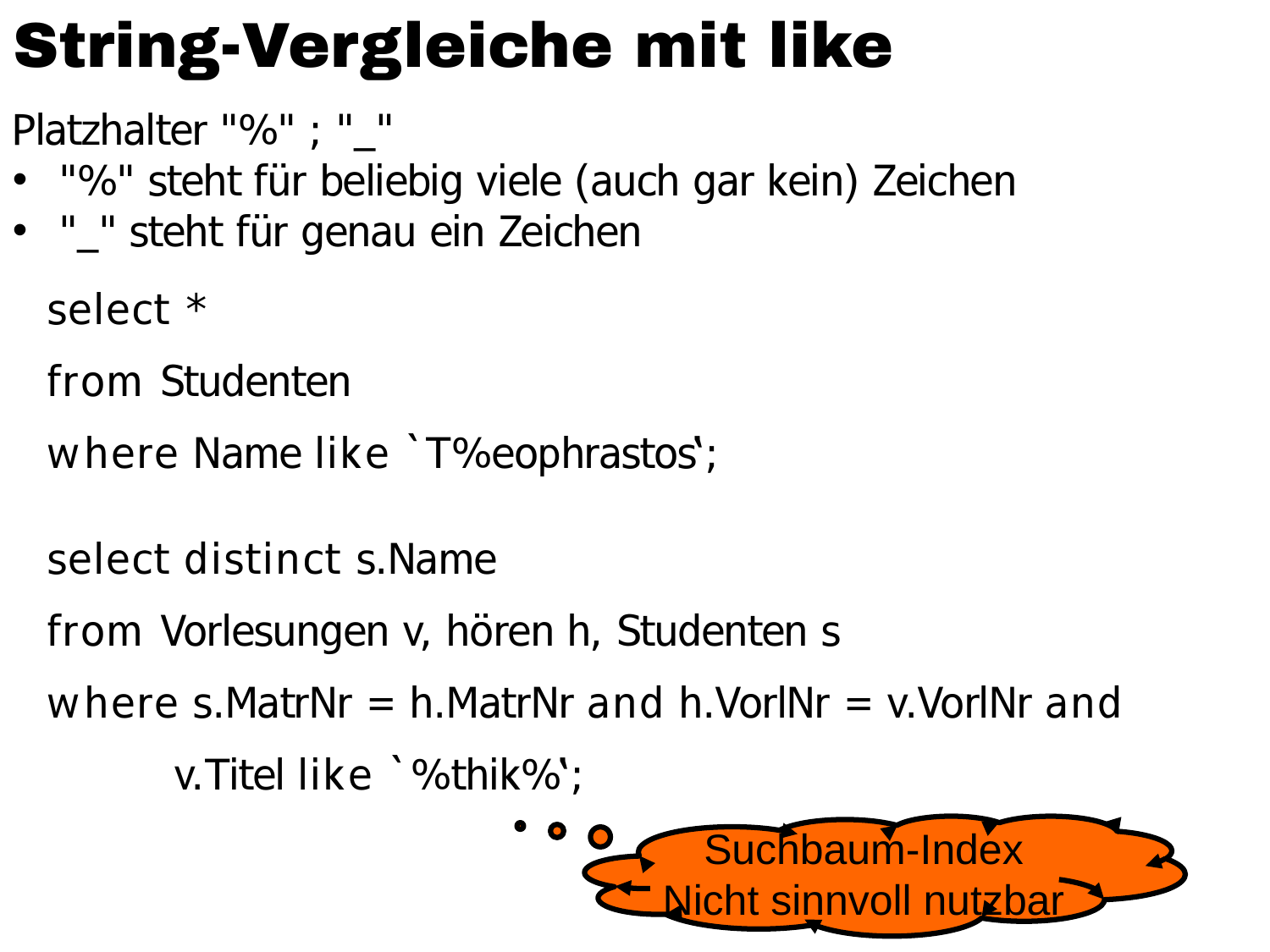

# String-Vergleiche mit like
Platzhalter "%" ; "_"
"%" steht für beliebig viele (auch gar kein) Zeichen
"_" steht für genau ein Zeichen
select *
from Studenten
where Name like `T%eophrastos‘;
select distinct s.Name
from Vorlesungen v, hören h, Studenten s
where s.MatrNr = h.MatrNr and h.VorlNr = v.VorlNr and
	v.Titel like `%thik%‘;
Suchbaum-Index
Nicht sinnvoll nutzbar